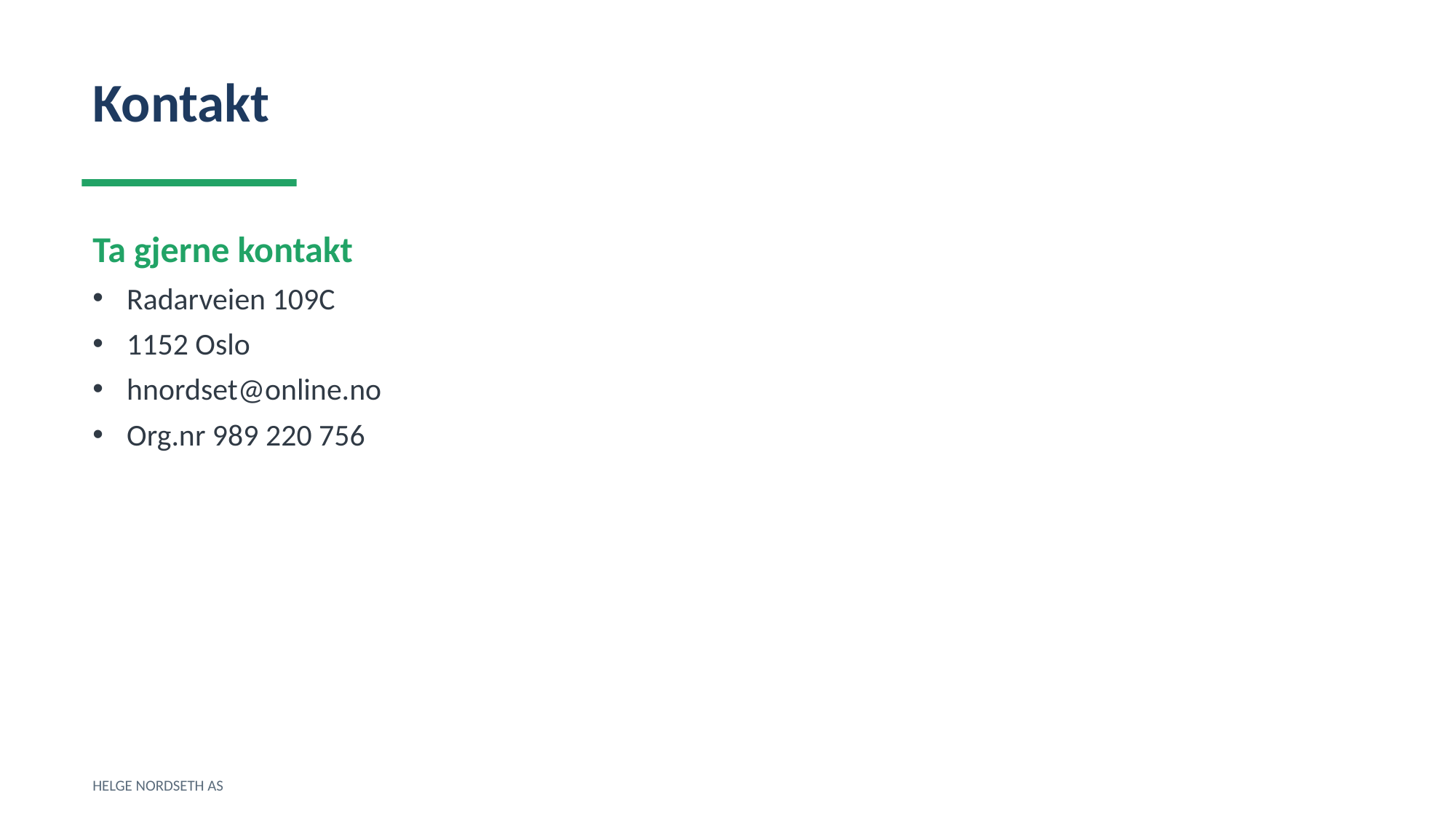

Kontakt

Ta gjerne kontakt
Radarveien 109C
1152 Oslo
hnordset@online.no
Org.nr 989 220 756
HELGE NORDSETH AS